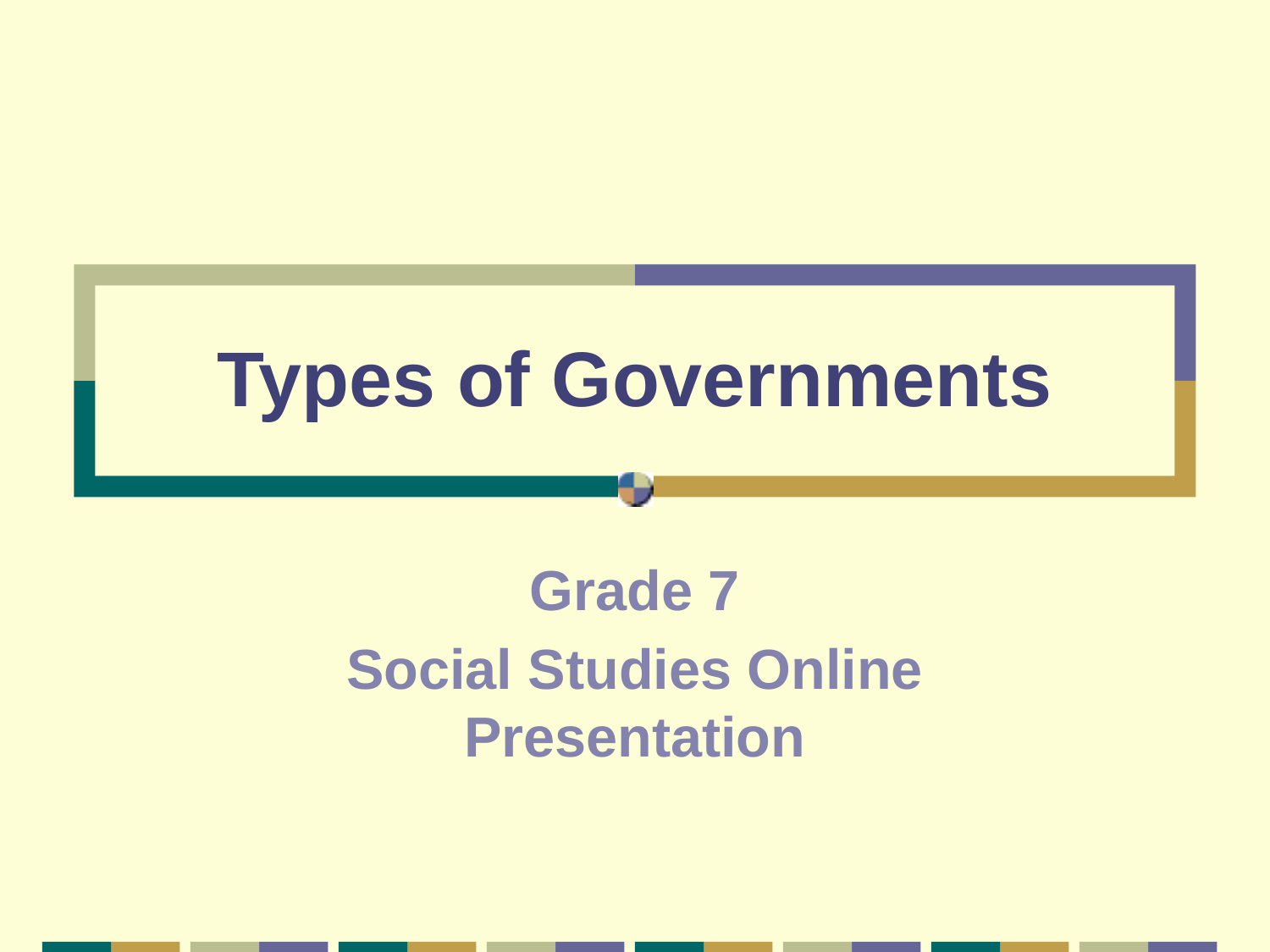

# Types of Governments
Grade 7
Social Studies Online Presentation